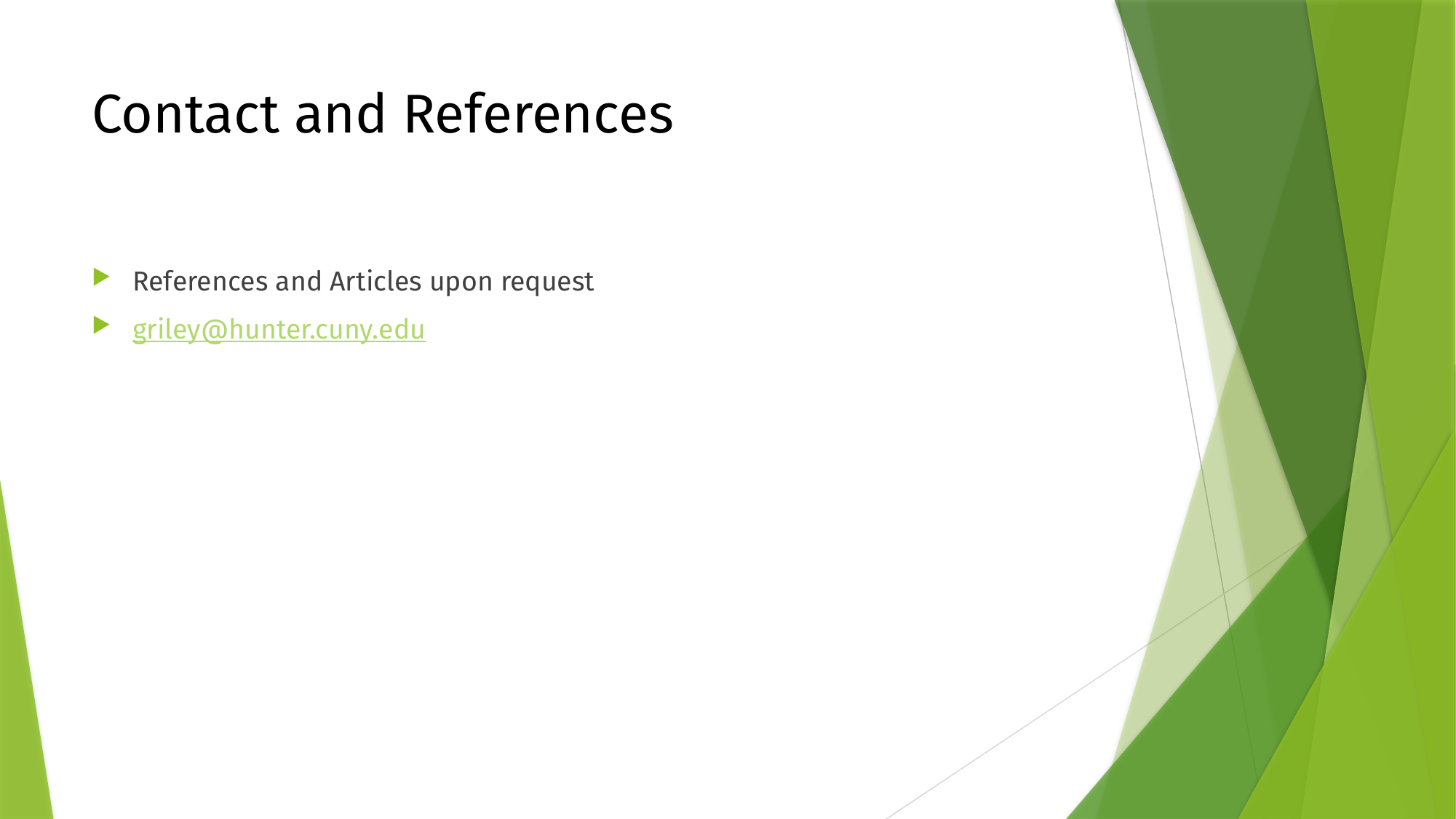

# Contact and References
References and Articles upon request
griley@hunter.cuny.edu